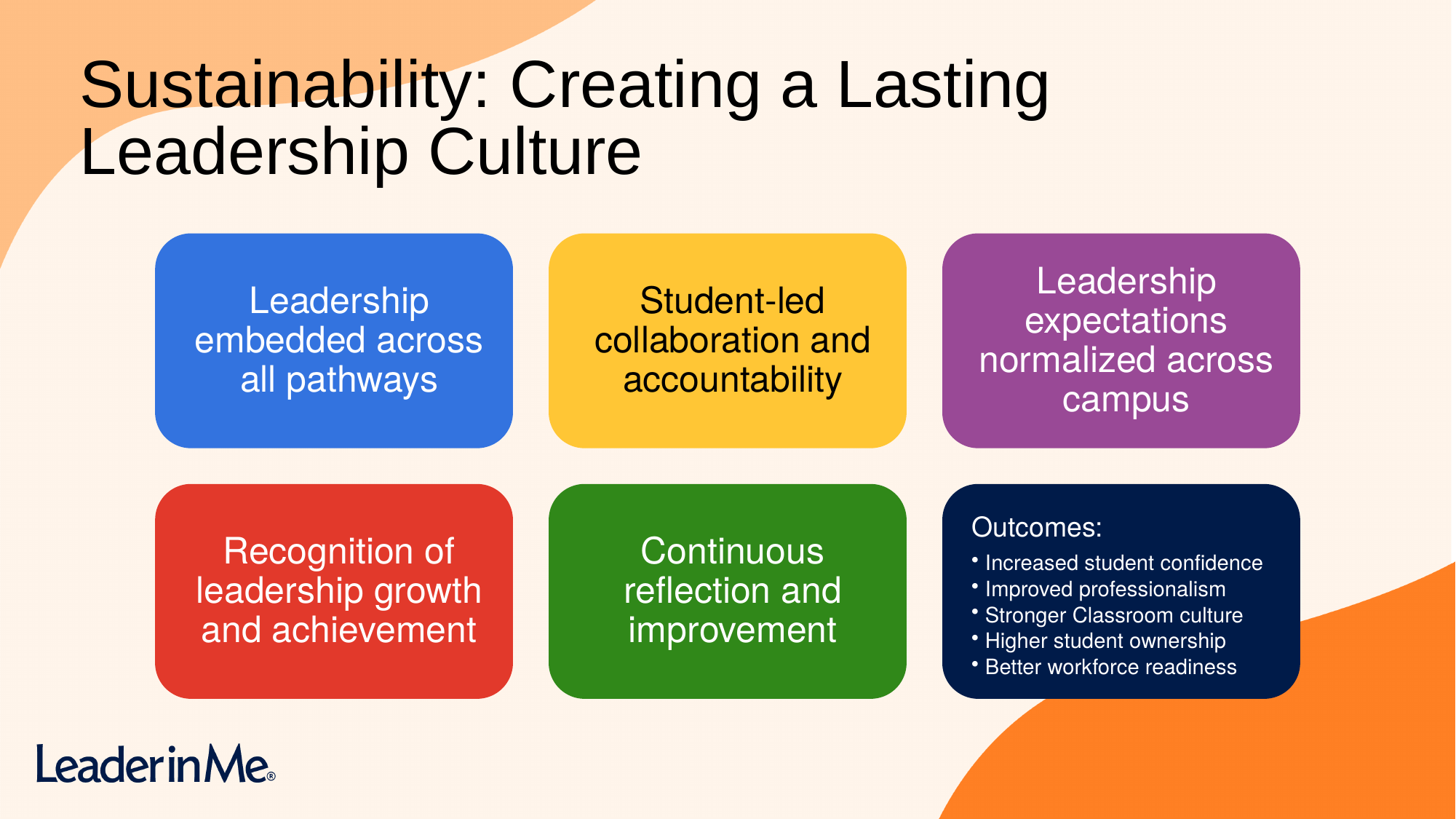

Sustainability: Creating a Lasting Leadership Culture
Leadership embedded across all pathways
Student-led collaboration and accountability
Leadership expectations normalized across campus
Recognition of leadership growth and achievement
Continuous reflection and improvement
Outcomes:
Increased student confidence
Improved professionalism
Stronger Classroom culture
Higher student ownership
Better workforce readiness